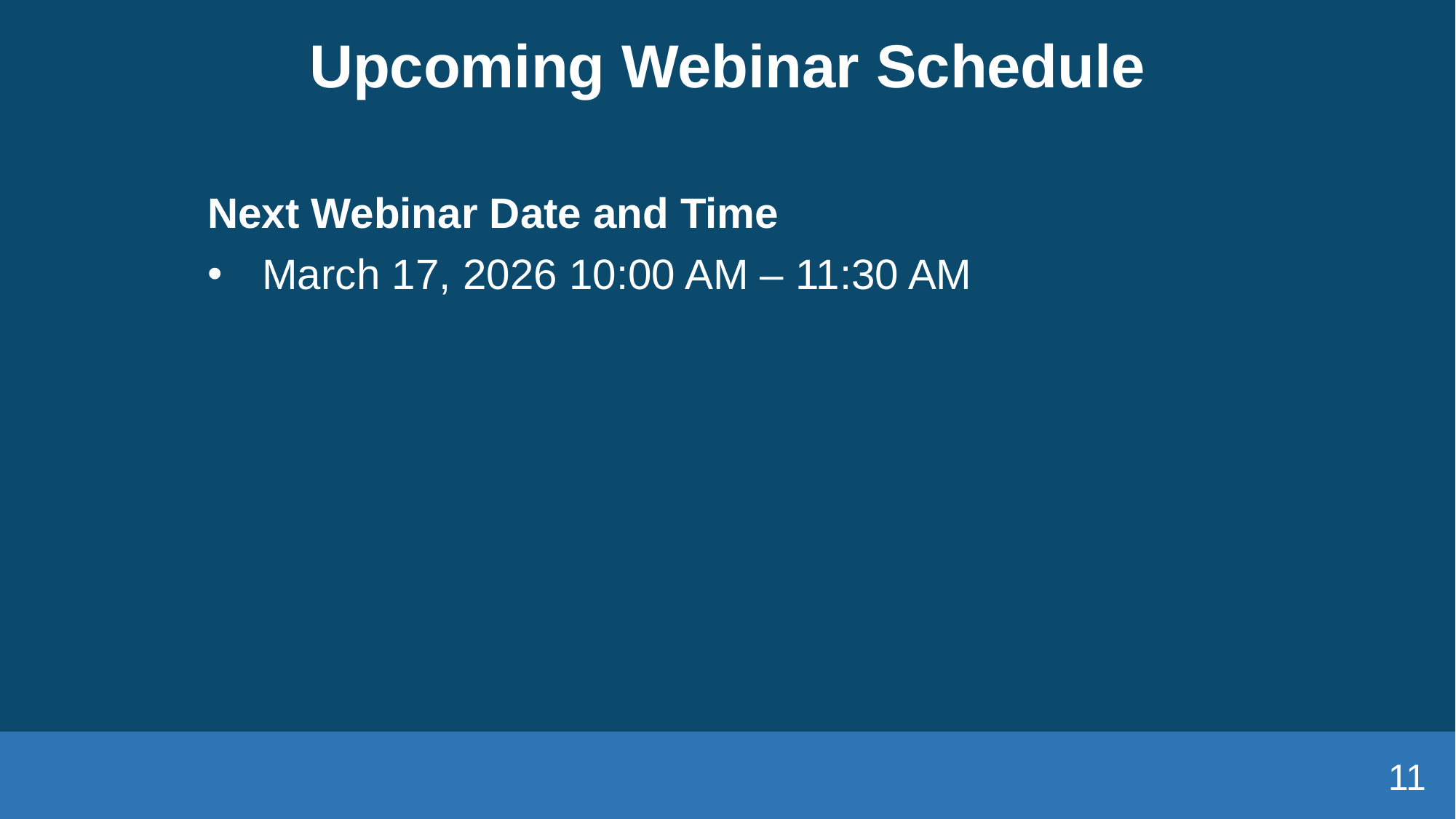

# Upcoming Webinar Schedule
Next Webinar Date and Time
March 17, 2026 10:00 AM – 11:30 AM

11